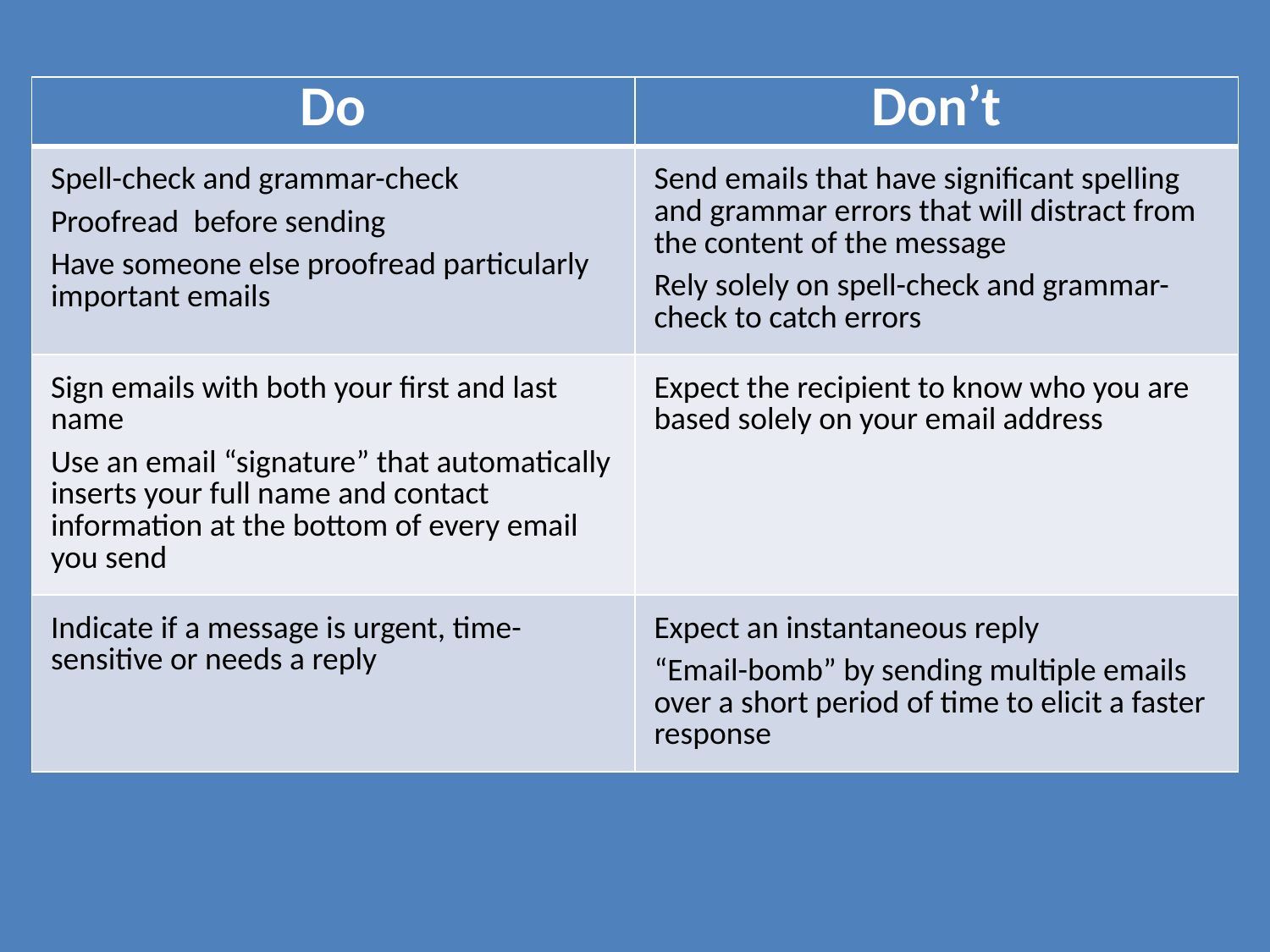

| Do | Don’t |
| --- | --- |
| Spell-check and grammar-check Proofread before sending Have someone else proofread particularly important emails | Send emails that have significant spelling and grammar errors that will distract from the content of the message Rely solely on spell-check and grammar-check to catch errors |
| Sign emails with both your first and last name Use an email “signature” that automatically inserts your full name and contact information at the bottom of every email you send | Expect the recipient to know who you are based solely on your email address |
| Indicate if a message is urgent, time-sensitive or needs a reply | Expect an instantaneous reply “Email-bomb” by sending multiple emails over a short period of time to elicit a faster response |